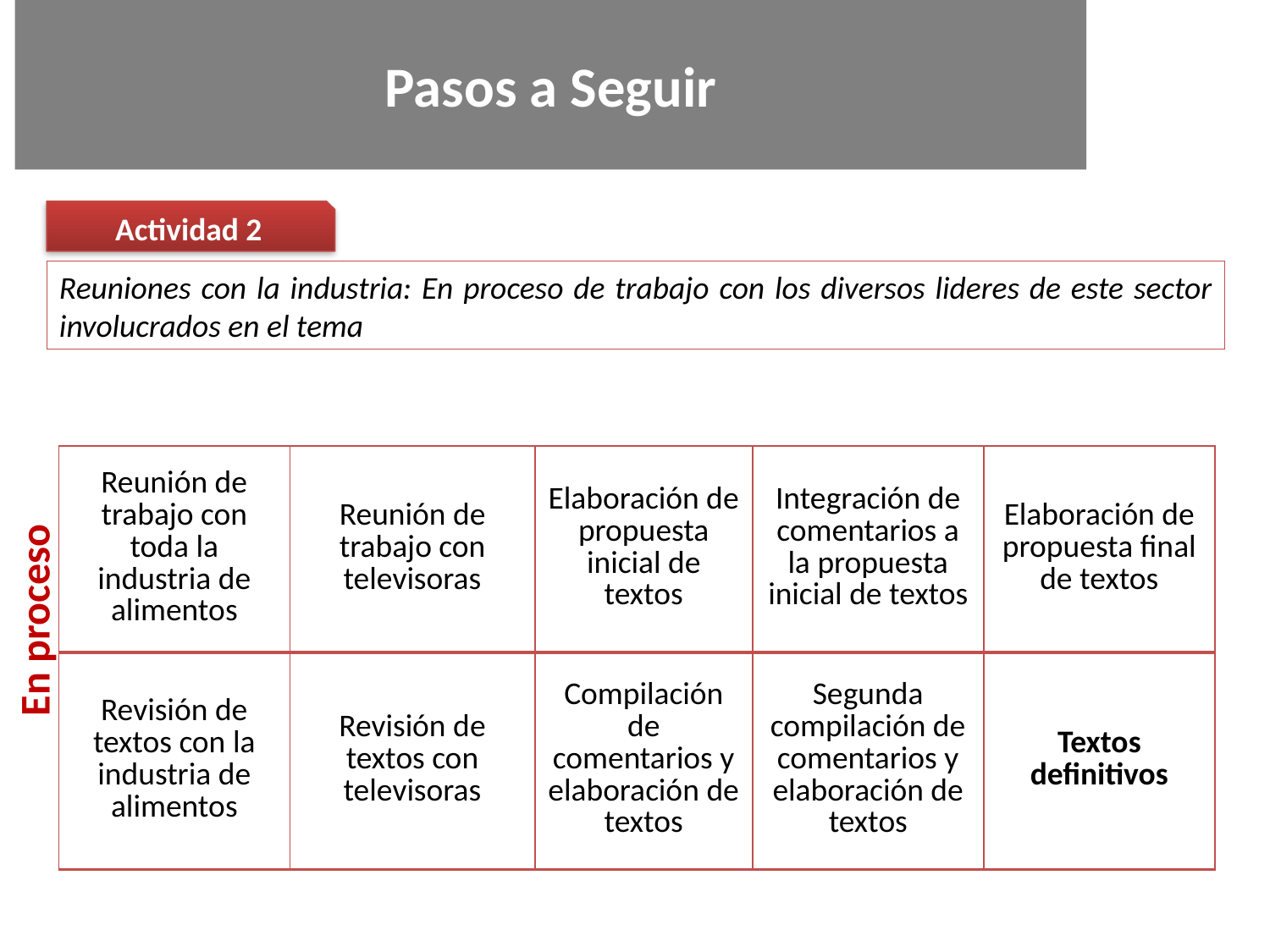

Pasos a Seguir
Actividad 2
Reuniones con la industria: En proceso de trabajo con los diversos lideres de este sector involucrados en el tema
| Reunión de trabajo con toda la industria de alimentos | Reunión de trabajo con televisoras | Elaboración de propuesta inicial de textos | Integración de comentarios a la propuesta inicial de textos | Elaboración de propuesta final de textos |
| --- | --- | --- | --- | --- |
En proceso
| Revisión de textos con la industria de alimentos | Revisión de textos con televisoras | Compilación de comentarios y elaboración de textos | Segunda compilación de comentarios y elaboración de textos | Textos definitivos |
| --- | --- | --- | --- | --- |